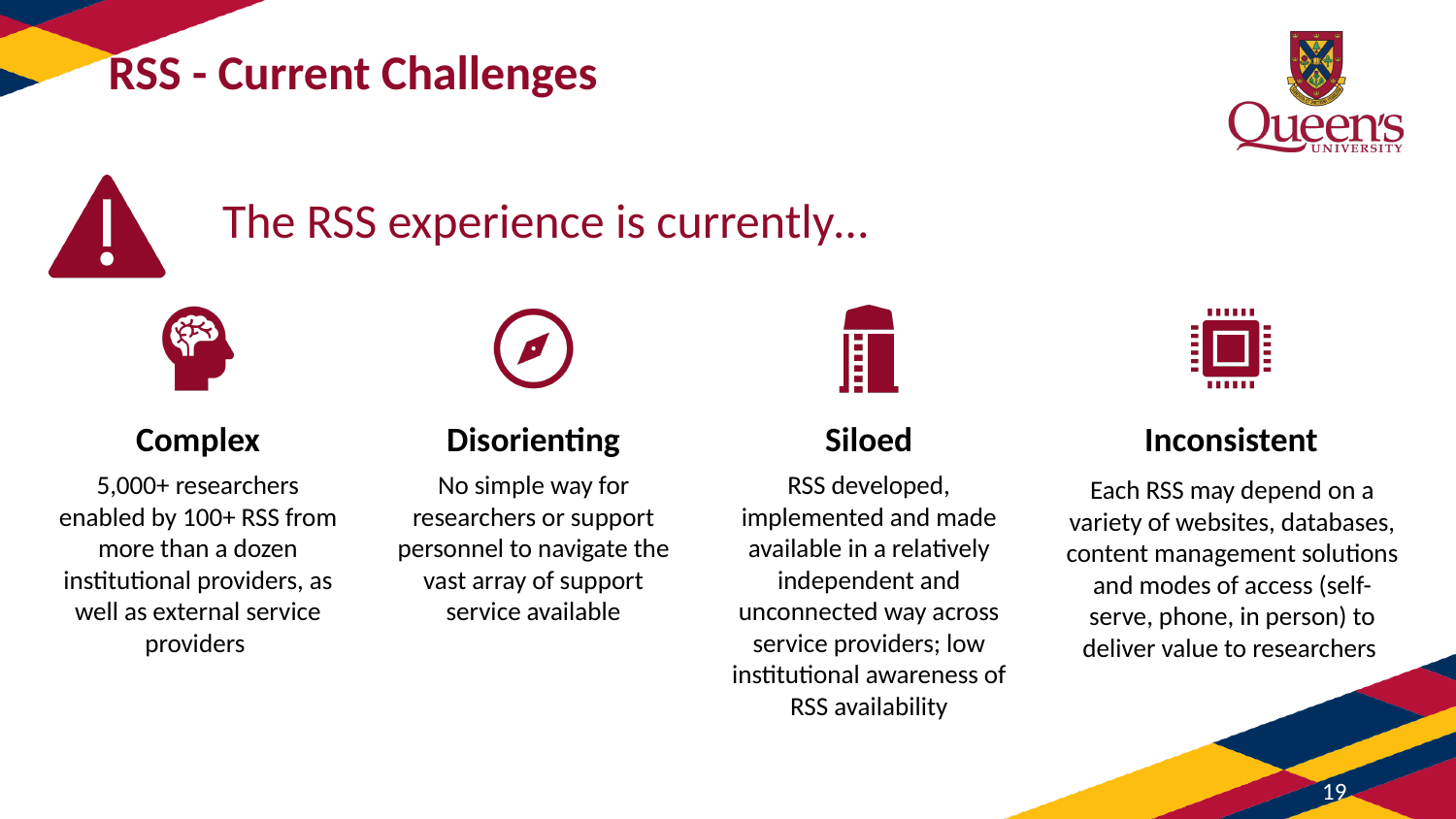

# RSS - Current Challenges

The RSS experience is currently…
Complex
5,000+ researchers enabled by 100+ RSS from more than a dozen institutional providers, as well as external service providers
Disorienting
No simple way for researchers or support personnel to navigate the vast array of support service available
Siloed
RSS developed, implemented and made available in a relatively independent and unconnected way across service providers; low institutional awareness of RSS availability
Inconsistent
Each RSS may depend on a variety of websites, databases, content management solutions and modes of access (self-serve, phone, in person) to deliver value to researchers
19